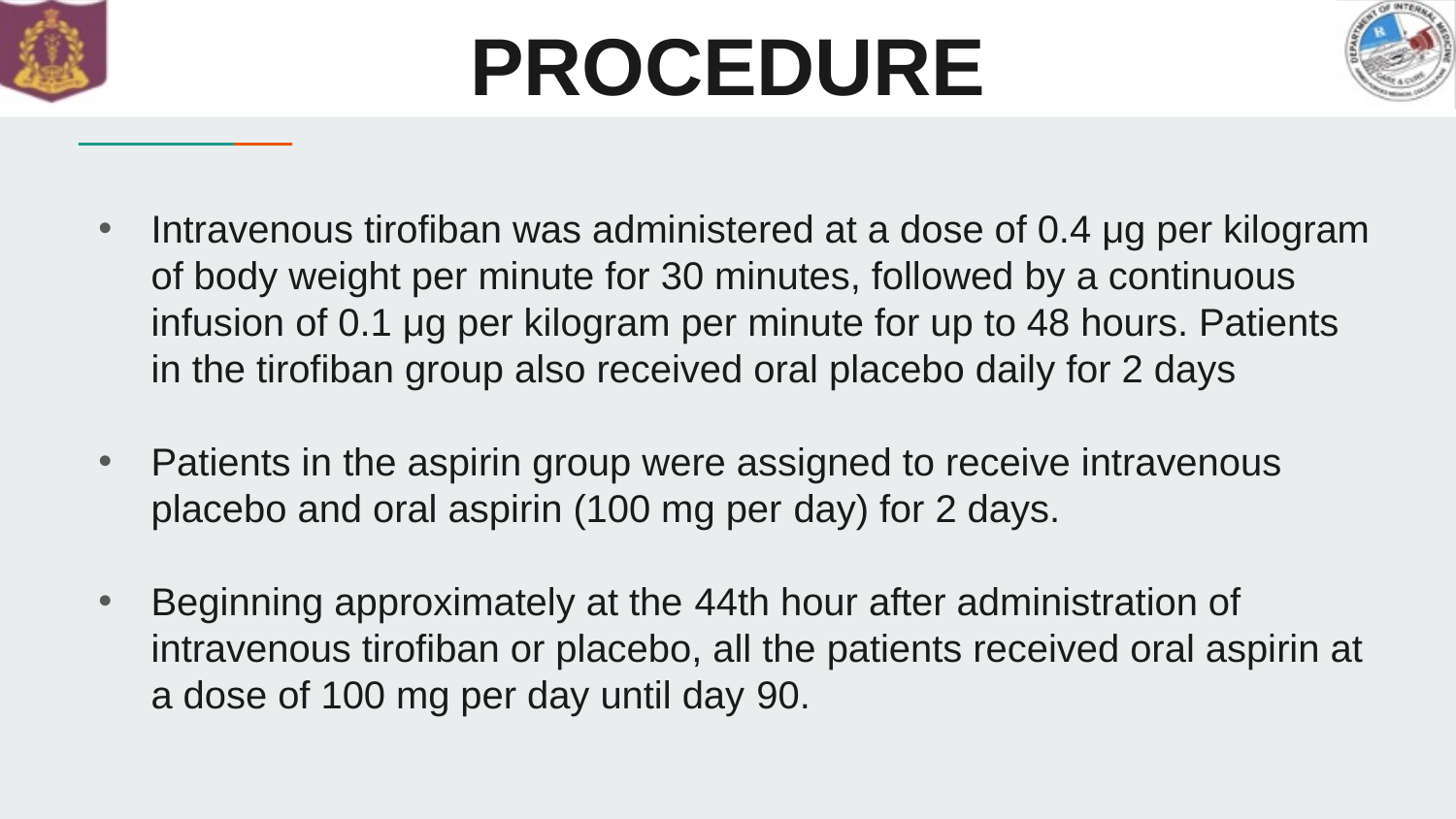

# PROCEDURE
Intravenous tirofiban was administered at a dose of 0.4 μg per kilogram of body weight per minute for 30 minutes, followed by a continuous infusion of 0.1 μg per kilogram per minute for up to 48 hours. Patients in the tirofiban group also received oral placebo daily for 2 days

Patients in the aspirin group were assigned to receive intravenous placebo and oral aspirin (100 mg per day) for 2 days.

Beginning approximately at the 44th hour after administration of intravenous tirofiban or placebo, all the patients received oral aspirin at a dose of 100 mg per day until day 90.